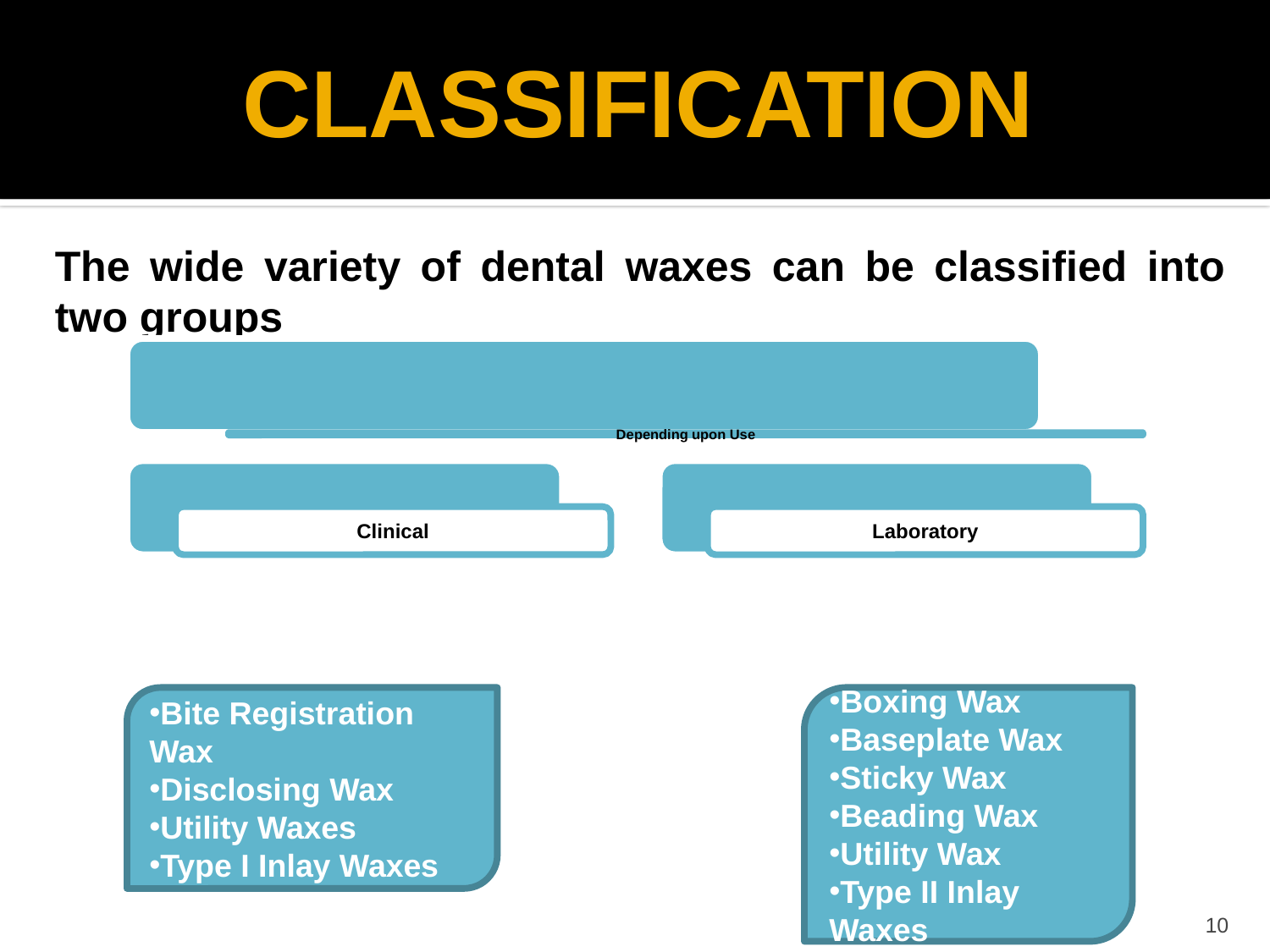

# CLASSIFICATION
The wide variety of dental waxes can be classified into two groups
Depending upon Use
Clinical
Laboratory
Bite Registration Wax
Disclosing Wax
Utility Waxes
Type I Inlay Waxes
Boxing Wax
Baseplate Wax
Sticky Wax
Beading Wax
Utility Wax
Type II Inlay Waxes
10